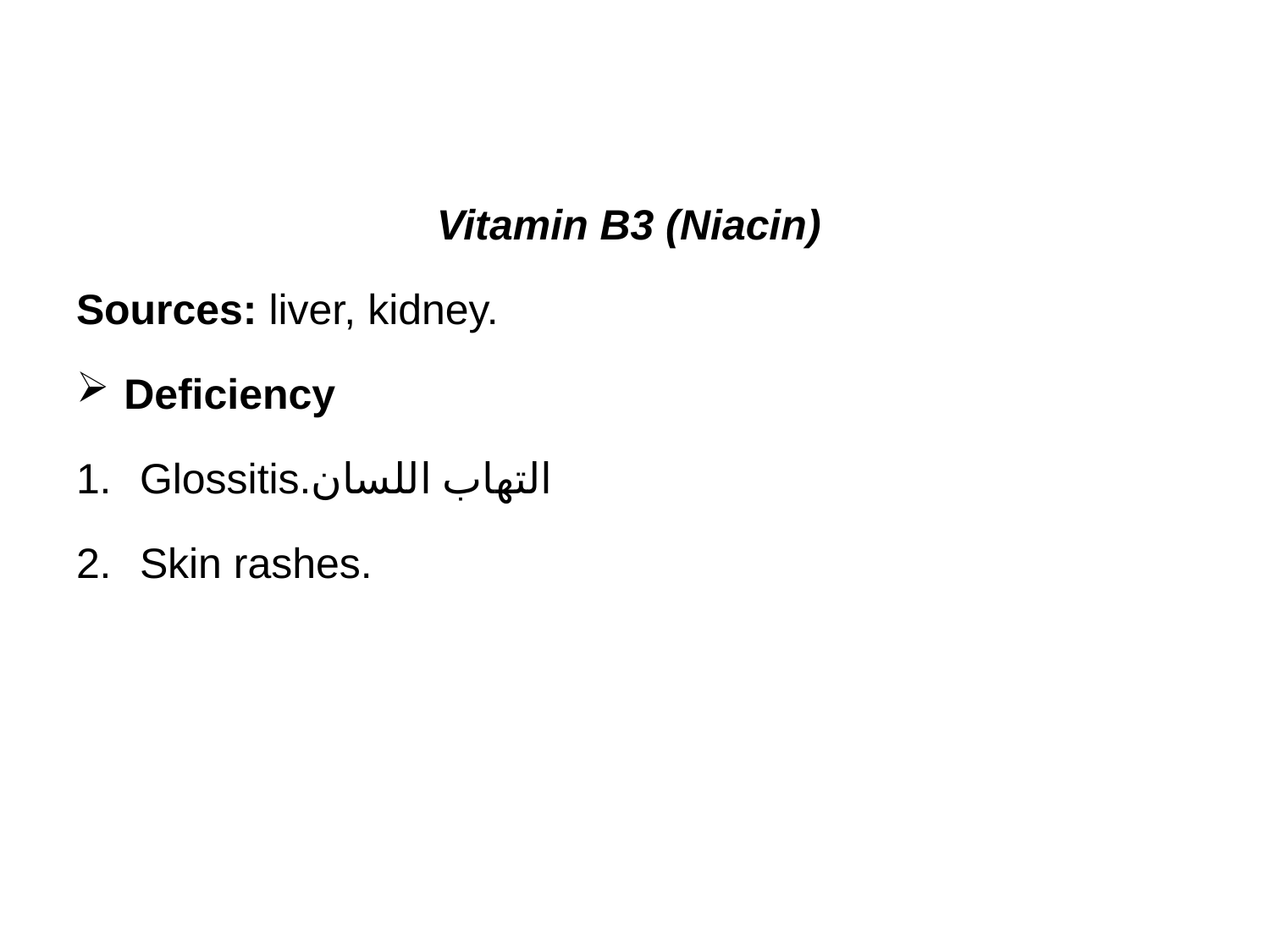

Vitamin B3 (Niacin)
Sources: liver, kidney.
Deficiency
Glossitis.التهاب اللسان
Skin rashes.